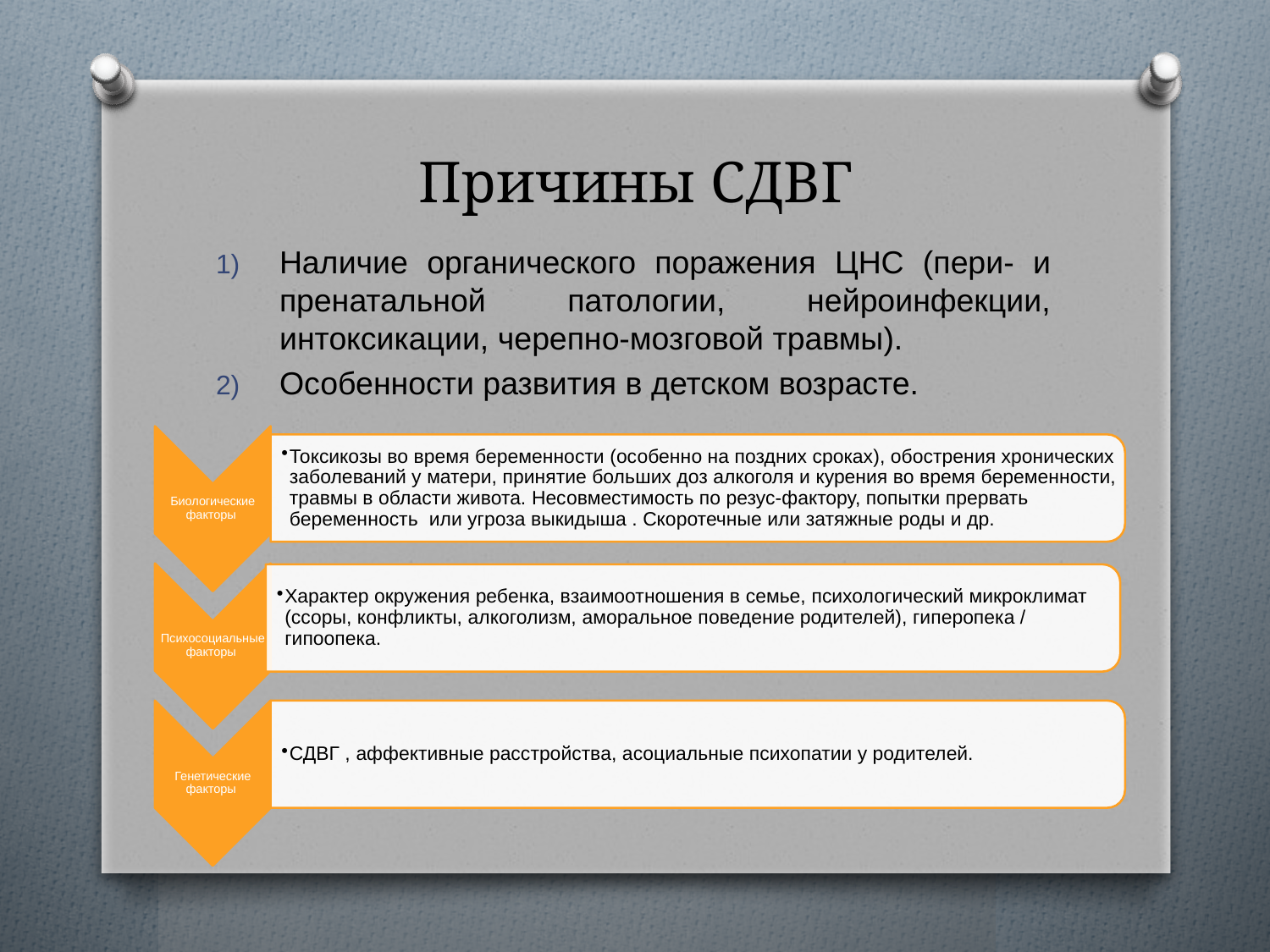

# Причины СДВГ
Наличие органического поражения ЦНС (пери- и пренатальной патологии, нейроинфекции, интоксикации, черепно-мозговой травмы).
Особенности развития в детском возрасте.
Биологические факторы
Токсикозы во время беременности (особенно на поздних сроках), обострения хронических заболеваний у матери, принятие больших доз алкоголя и курения во время беременности, травмы в области живота. Несовместимость по резус-фактору, попытки прервать беременность  или угроза выкидыша . Скоротечные или затяжные роды и др.
Психосоциальные факторы
Характер окружения ребенка, взаимоотношения в семье, психологический микроклимат (ссоры, конфликты, алкоголизм, аморальное поведение родителей), гиперопека / гипоопека.
Генетические факторы
СДВГ , аффективные расстройства, асоциальные психопатии у родителей.